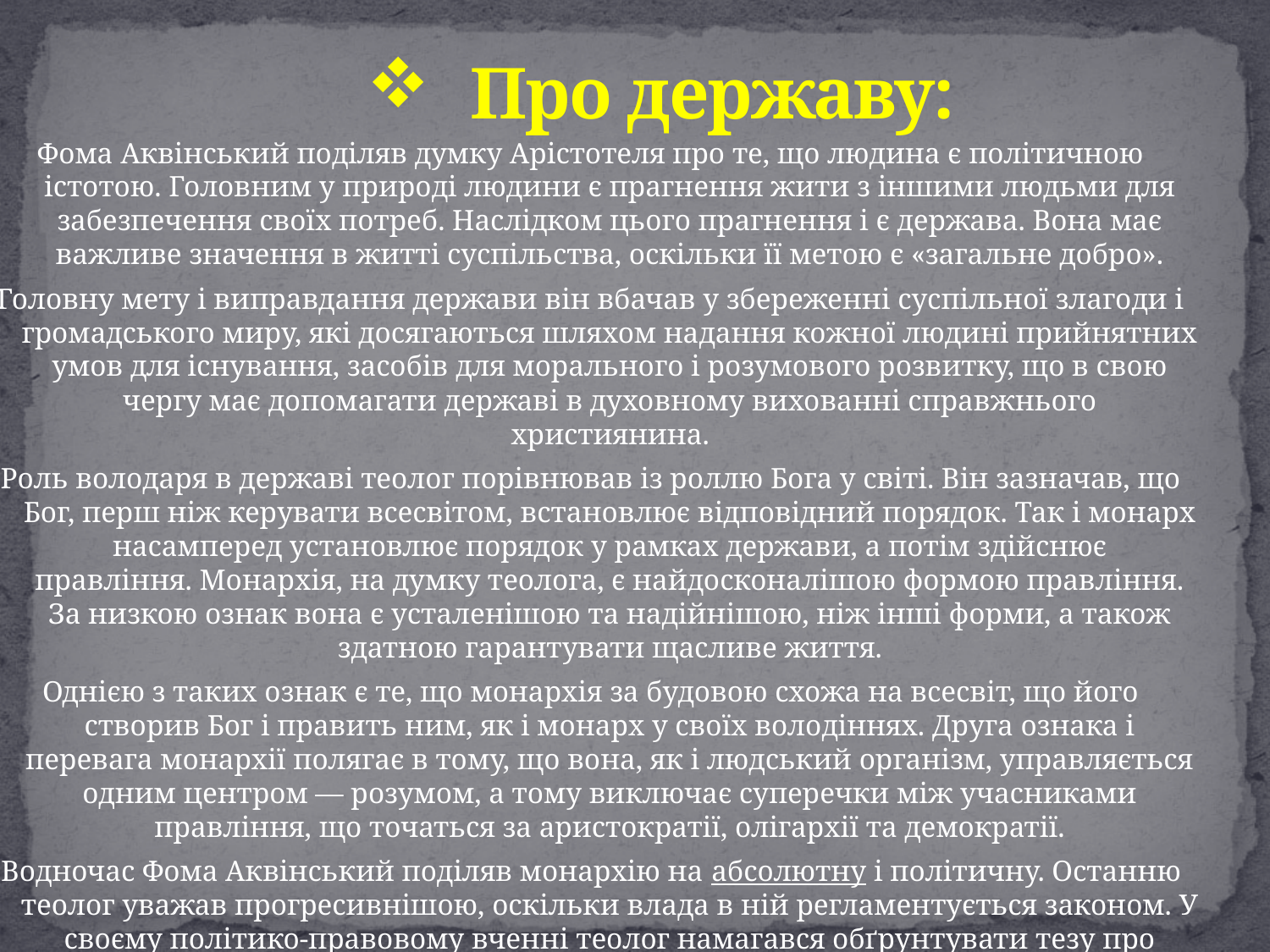

# Про державу:
Фома Аквінський поділяв думку Арістотеля про те, що людина є політичною істотою. Головним у природі людини є прагнення жити з іншими людьми для забезпечення своїх потреб. Наслідком цього прагнення і є держава. Вона має важливе значення в житті суспільства, оскільки її метою є «загальне добро».
Головну мету і виправдання держави він вбачав у збереженні суспільної злагоди і громадського миру, які досягаються шляхом надання кожної людині прийнятних умов для існування, засобів для морального і розумового розвитку, що в свою чергу має допомагати державі в духовному вихованні справжнього християнина.
Роль володаря в державі теолог порівнював із роллю Бога у світі. Він зазначав, що Бог, перш ніж керувати всесвітом, встановлює відповідний порядок. Так і монарх насамперед установлює порядок у рамках держави, а потім здійснює правління. Монархія, на думку теолога, є найдосконалішою формою правління. За низкою ознак вона є усталенішою та надійнішою, ніж інші форми, а також здатною гарантувати щасливе життя.
Однією з таких ознак є те, що монархія за будовою схожа на всесвіт, що його створив Бог і править ним, як і монарх у своїх володіннях. Друга ознака і перевага монархії полягає в тому, що вона, як і людський організм, управляється одним центром — розумом, а тому виключає суперечки між учасниками правління, що точаться за аристократії, олігархії та демократії.
Водночас Фома Аквінський поділяв монархію на абсолютну і політичну. Останню теолог уважав прогресивнішою, оскільки влада в ній регламентується законом. У своєму політико-правовому вченні теолог намагався обґрунтувати тезу про зверхність у суспільстві духовної влади над світською.